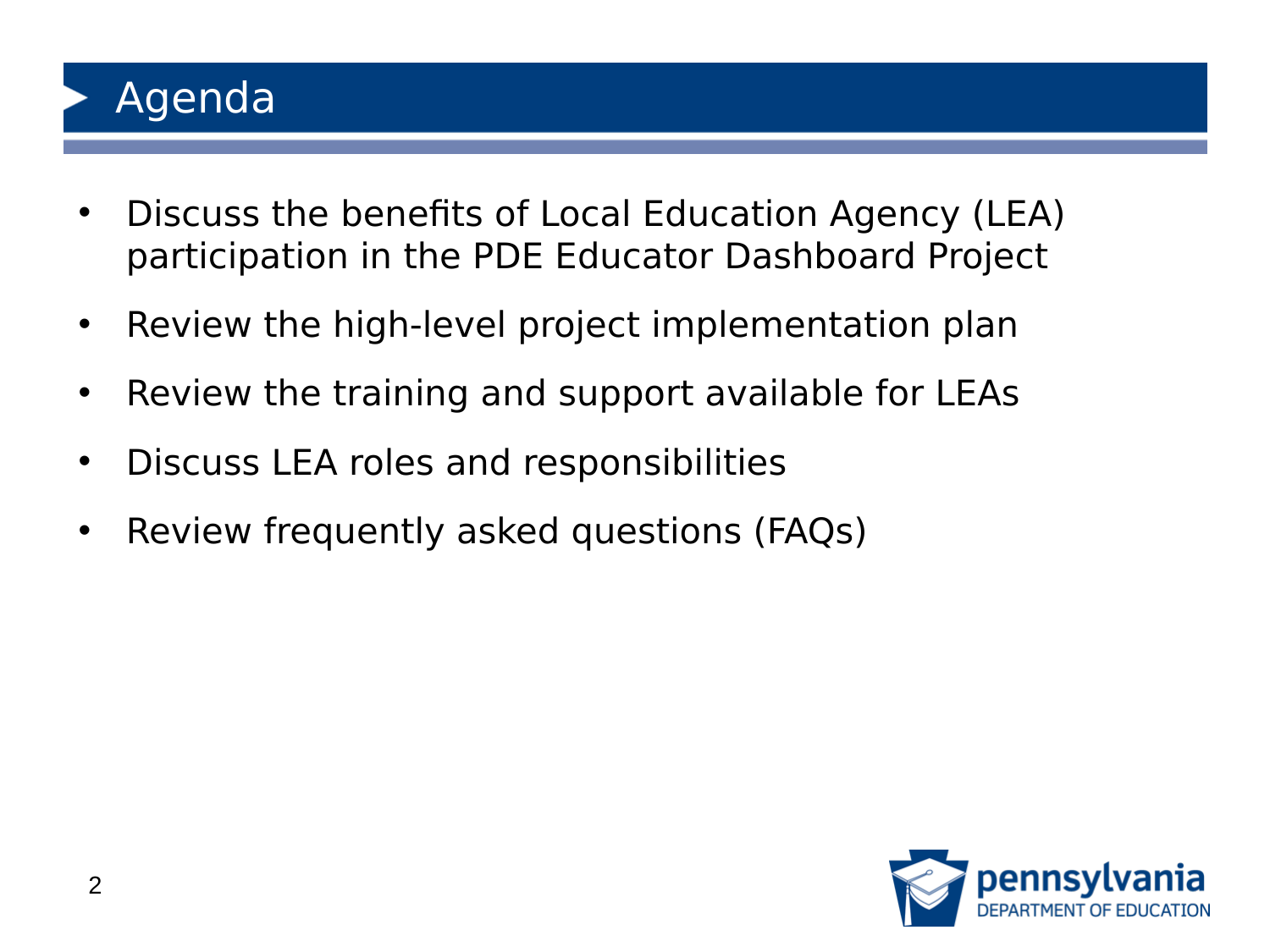

# Agenda
Discuss the benefits of Local Education Agency (LEA) participation in the PDE Educator Dashboard Project
Review the high-level project implementation plan
Review the training and support available for LEAs
Discuss LEA roles and responsibilities
Review frequently asked questions (FAQs)

2